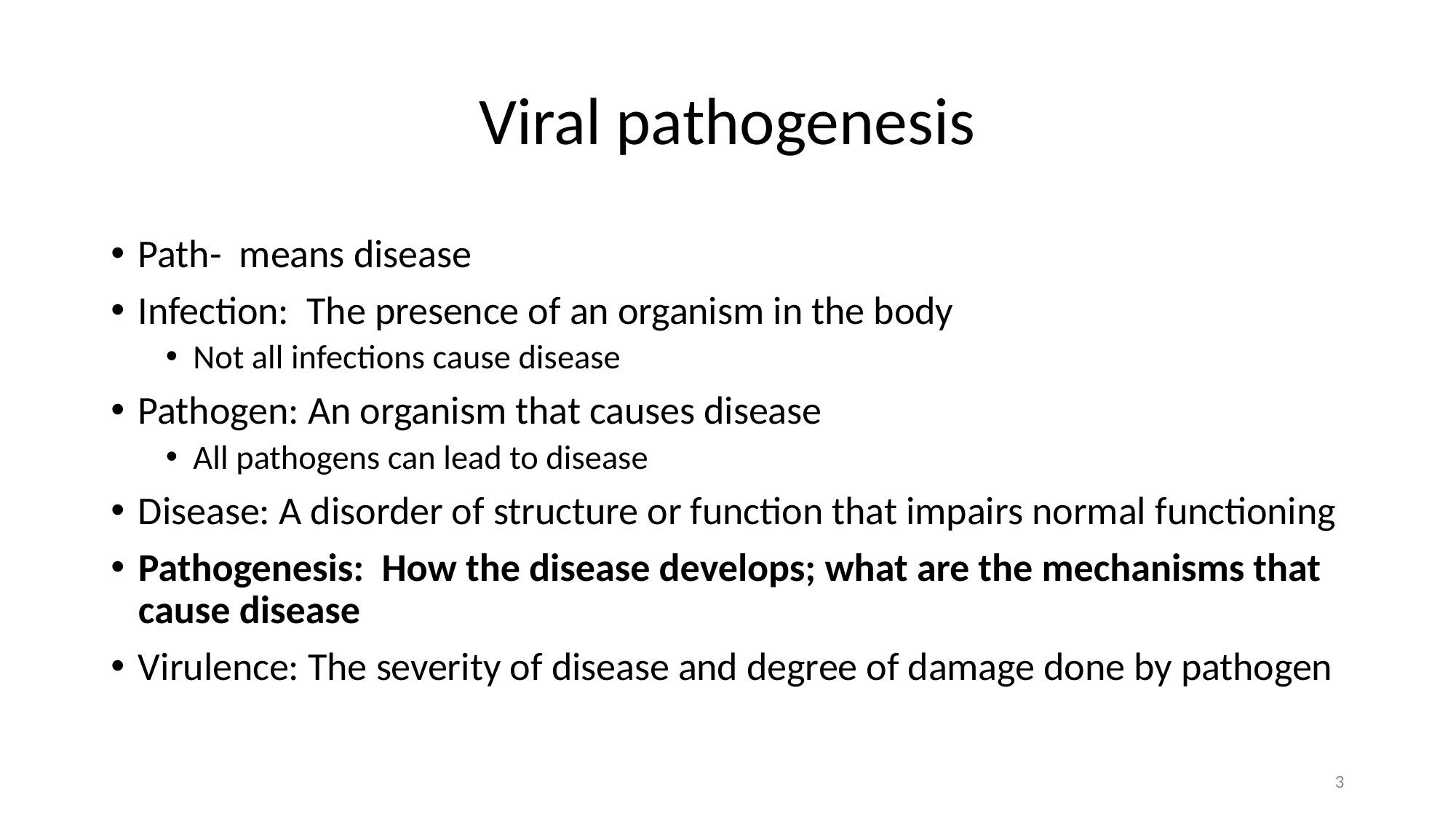

# Viral pathogenesis
Path-  means disease
Infection:  The presence of an organism in the body
Not all infections cause disease
Pathogen: An organism that causes disease
All pathogens can lead to disease
Disease: A disorder of structure or function that impairs normal functioning
Pathogenesis:  How the disease develops; what are the mechanisms that cause disease
Virulence: The severity of disease and degree of damage done by pathogen

3